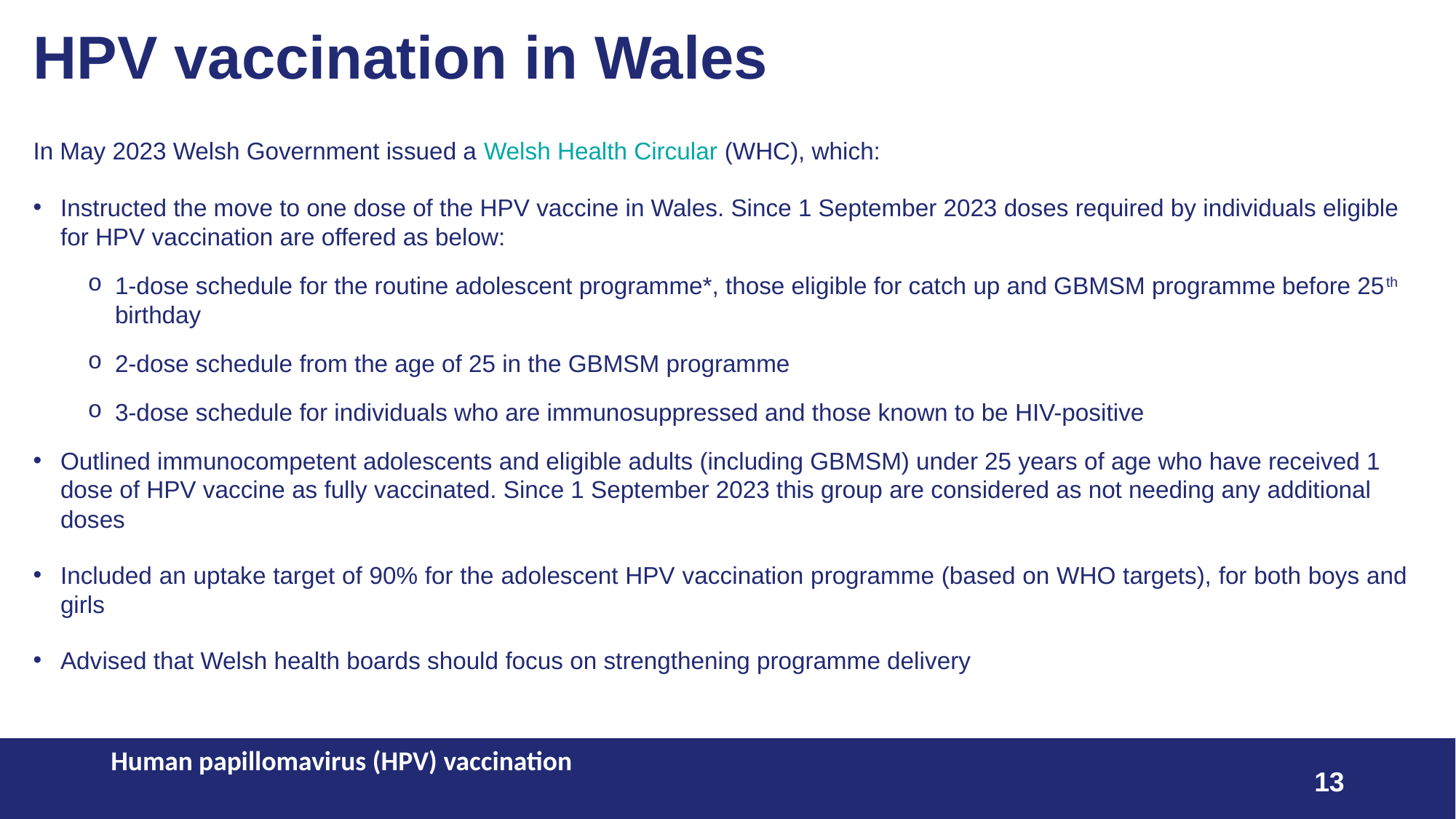

# HPV vaccination in Wales
In May 2023 Welsh Government issued a Welsh Health Circular (WHC), which:
Instructed the move to one dose of the HPV vaccine in Wales. Since 1 September 2023 doses required by individuals eligible for HPV vaccination are offered as below:
1-dose schedule for the routine adolescent programme*, those eligible for catch up and GBMSM programme before 25th birthday
2-dose schedule from the age of 25 in the GBMSM programme
3-dose schedule for individuals who are immunosuppressed and those known to be HIV-positive
Outlined immunocompetent adolescents and eligible adults (including GBMSM) under 25 years of age who have received 1 dose of HPV vaccine as fully vaccinated. Since 1 September 2023 this group are considered as not needing any additional doses
Included an uptake target of 90% for the adolescent HPV vaccination programme (based on WHO targets), for both boys and girls
Advised that Welsh health boards should focus on strengthening programme delivery

Human papillomavirus (HPV) vaccination
13